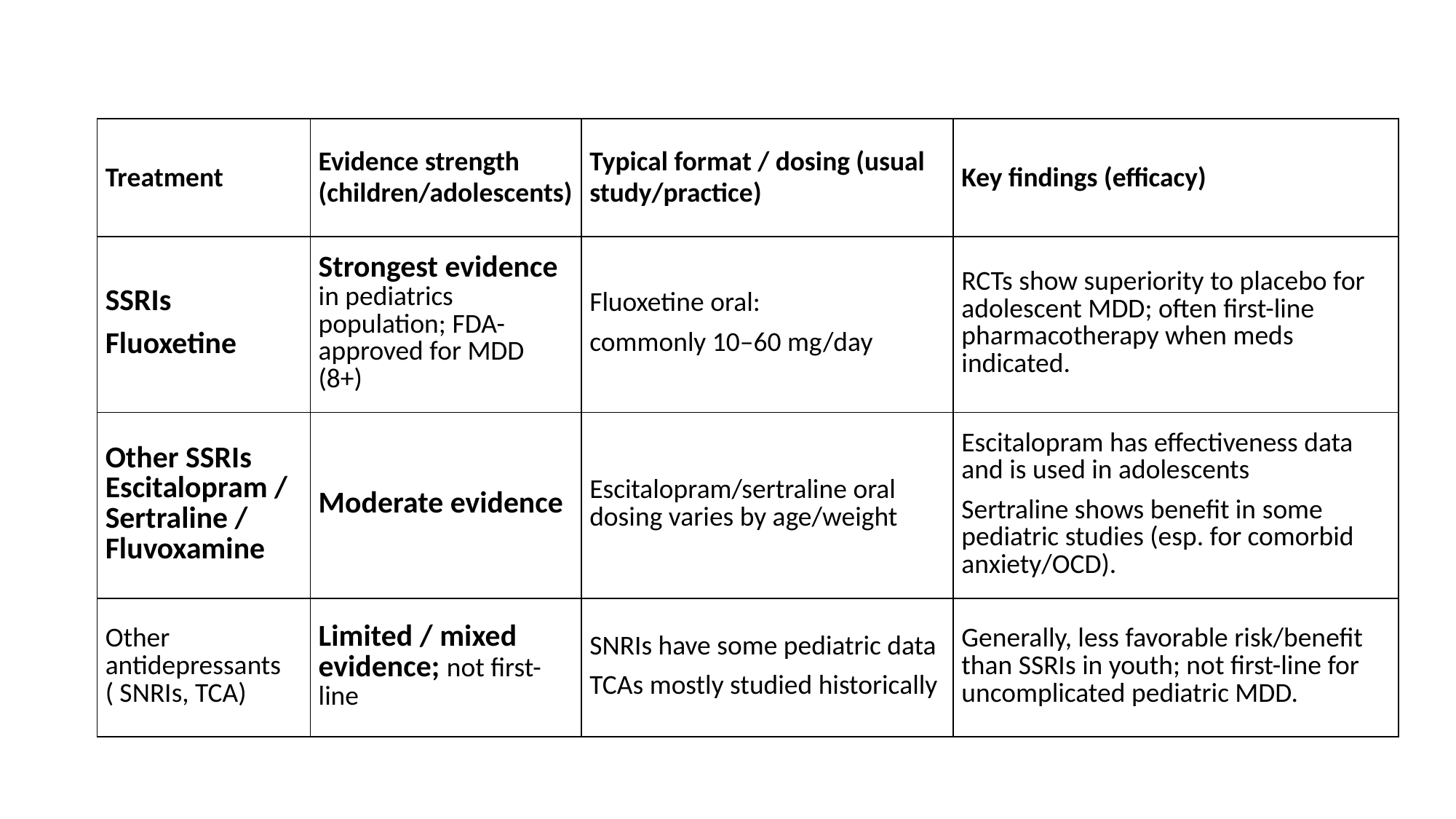

| Treatment | Evidence strength (children/adolescents) | Typical format / dosing (usual study/practice) | Key findings (efficacy) |
| --- | --- | --- | --- |
| SSRIs Fluoxetine | Strongest evidence in pediatrics population; FDA-approved for MDD (8+) | Fluoxetine oral: commonly 10–60 mg/day | RCTs show superiority to placebo for adolescent MDD; often first-line pharmacotherapy when meds indicated. |
| Other SSRIs Escitalopram / Sertraline / Fluvoxamine | Moderate evidence | Escitalopram/sertraline oral dosing varies by age/weight | Escitalopram has effectiveness data and is used in adolescents Sertraline shows benefit in some pediatric studies (esp. for comorbid anxiety/OCD). |
| Other antidepressants ( SNRIs, TCA) | Limited / mixed evidence; not first-line | SNRIs have some pediatric data TCAs mostly studied historically | Generally, less favorable risk/benefit than SSRIs in youth; not first-line for uncomplicated pediatric MDD. |